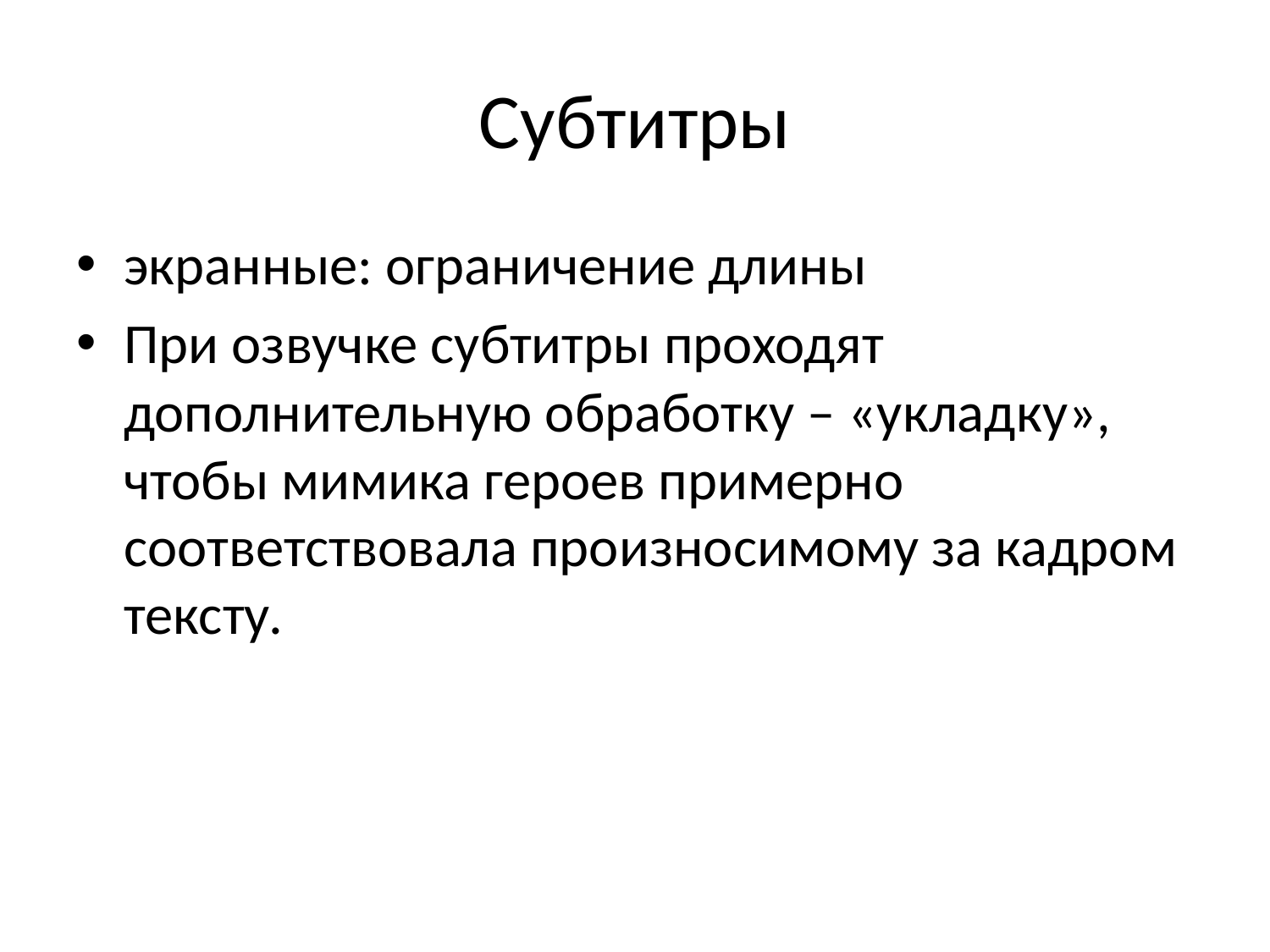

# Субтитры
экранные: ограничение длины
При озвучке субтитры проходят дополнительную обработку – «укладку», чтобы мимика героев примерно соответствовала произносимому за кадром тексту.